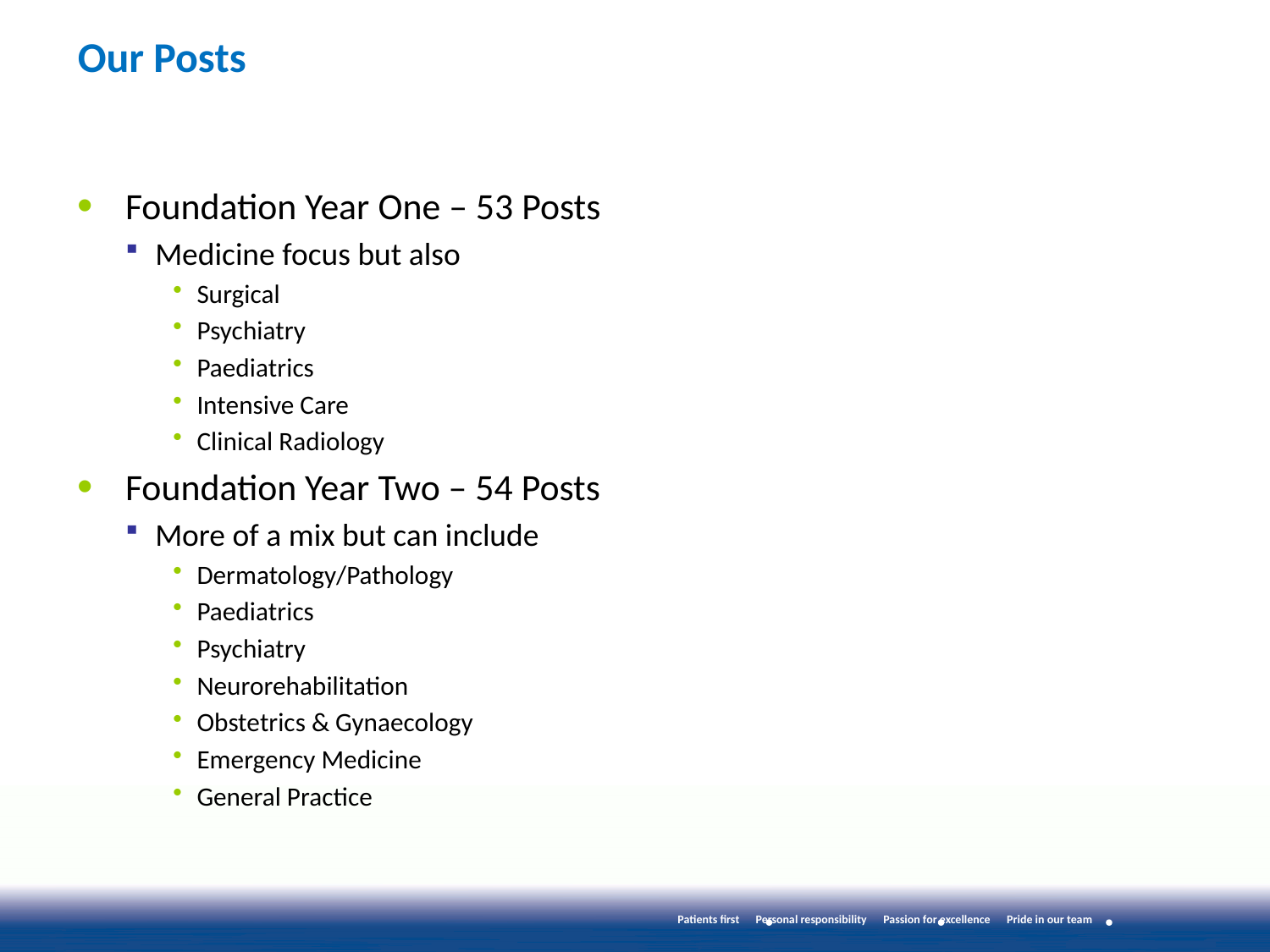

# Our Posts
Foundation Year One – 53 Posts
Medicine focus but also
Surgical
Psychiatry
Paediatrics
Intensive Care
Clinical Radiology
Foundation Year Two – 54 Posts
More of a mix but can include
Dermatology/Pathology
Paediatrics
Psychiatry
Neurorehabilitation
Obstetrics & Gynaecology
Emergency Medicine
General Practice